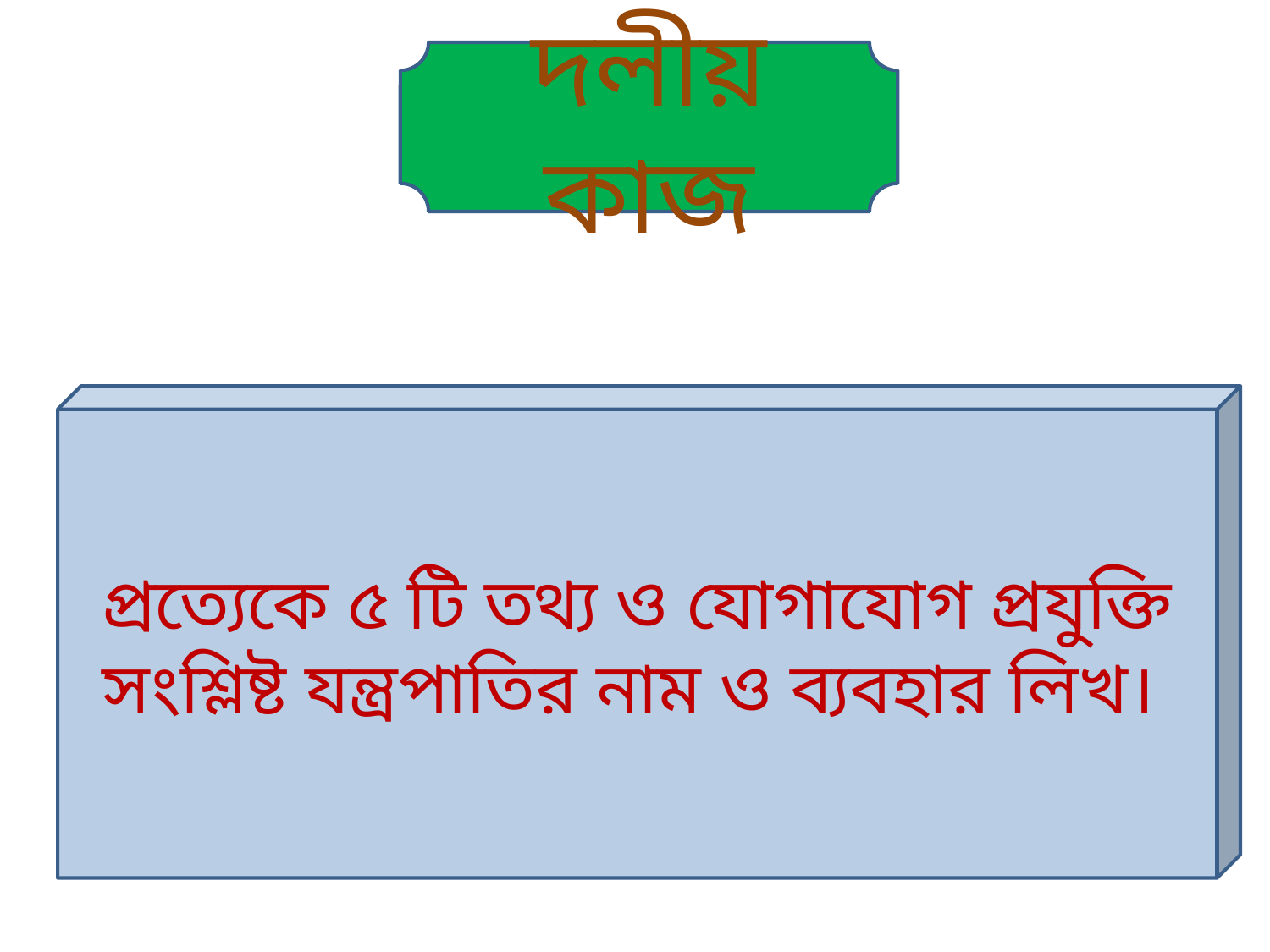

দলীয় কাজ
প্রত্যেকে ৫ টি তথ্য ও যোগাযোগ প্রযুক্তি সংশ্লিষ্ট যন্ত্রপাতির নাম ও ব্যবহার লিখ।